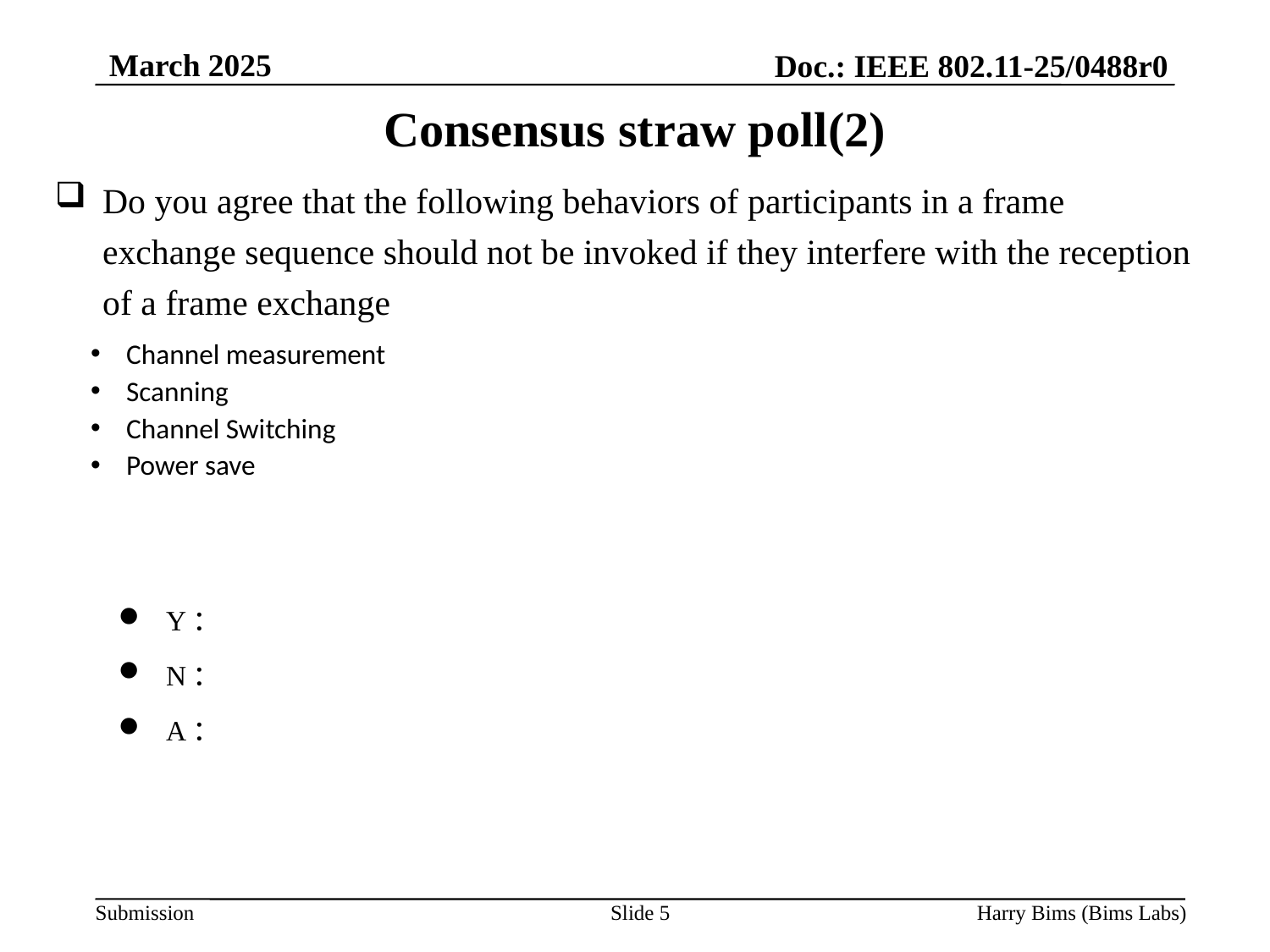

March 2025
Doc.: IEEE 802.11-25/0488r0
# Consensus straw poll(2)
Do you agree that the following behaviors of participants in a frame exchange sequence should not be invoked if they interfere with the reception of a frame exchange
Channel measurement
Scanning
Channel Switching
Power save

Y：
N：
A：
Slide 5
Harry Bims (Bims Labs)